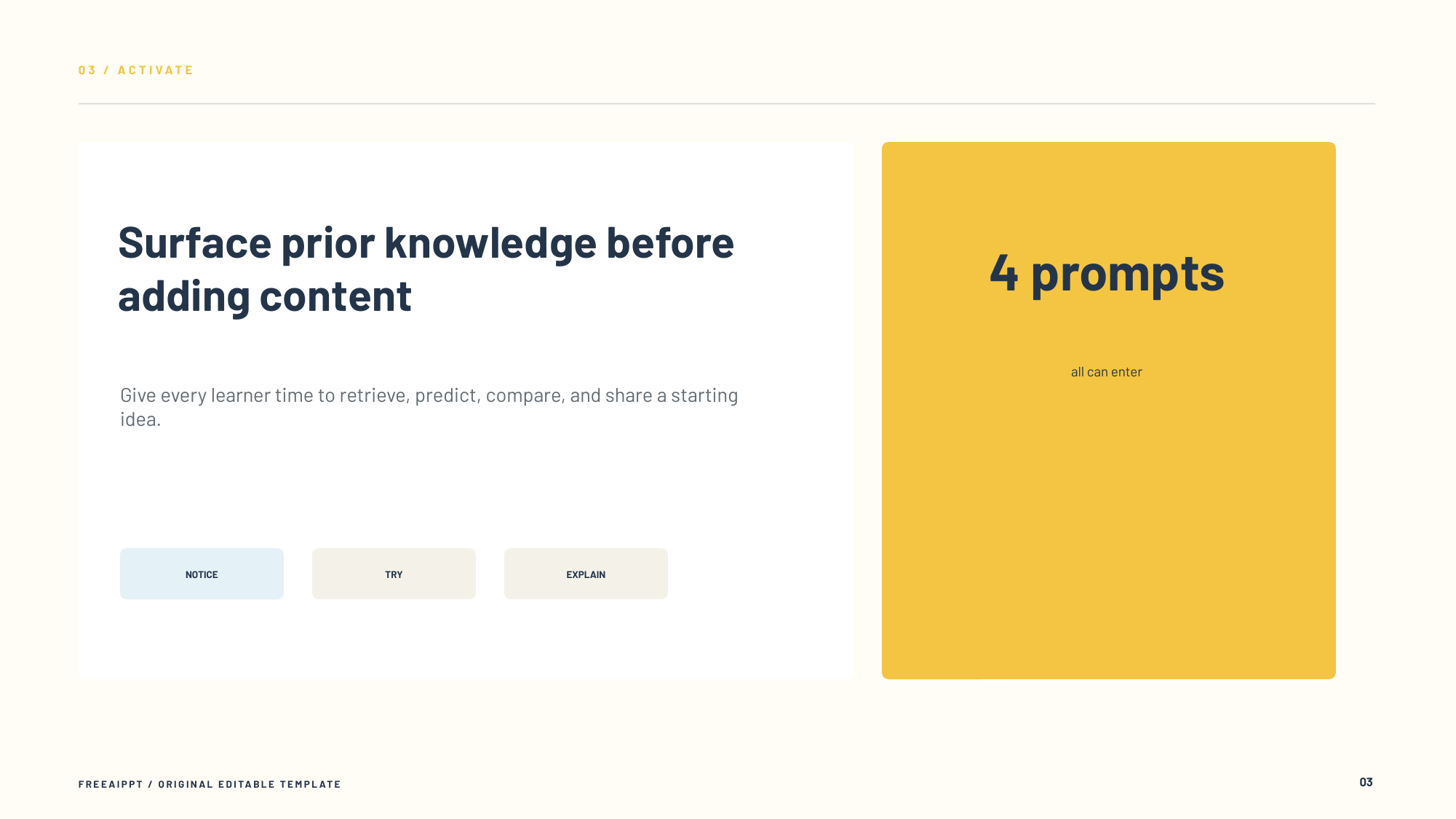

03 / ACTIVATE

Surface prior knowledge before adding content
4 prompts
all can enter
Give every learner time to retrieve, predict, compare, and share a starting idea.

NOTICE
TRY
EXPLAIN
03
FREEAIPPT / ORIGINAL EDITABLE TEMPLATE